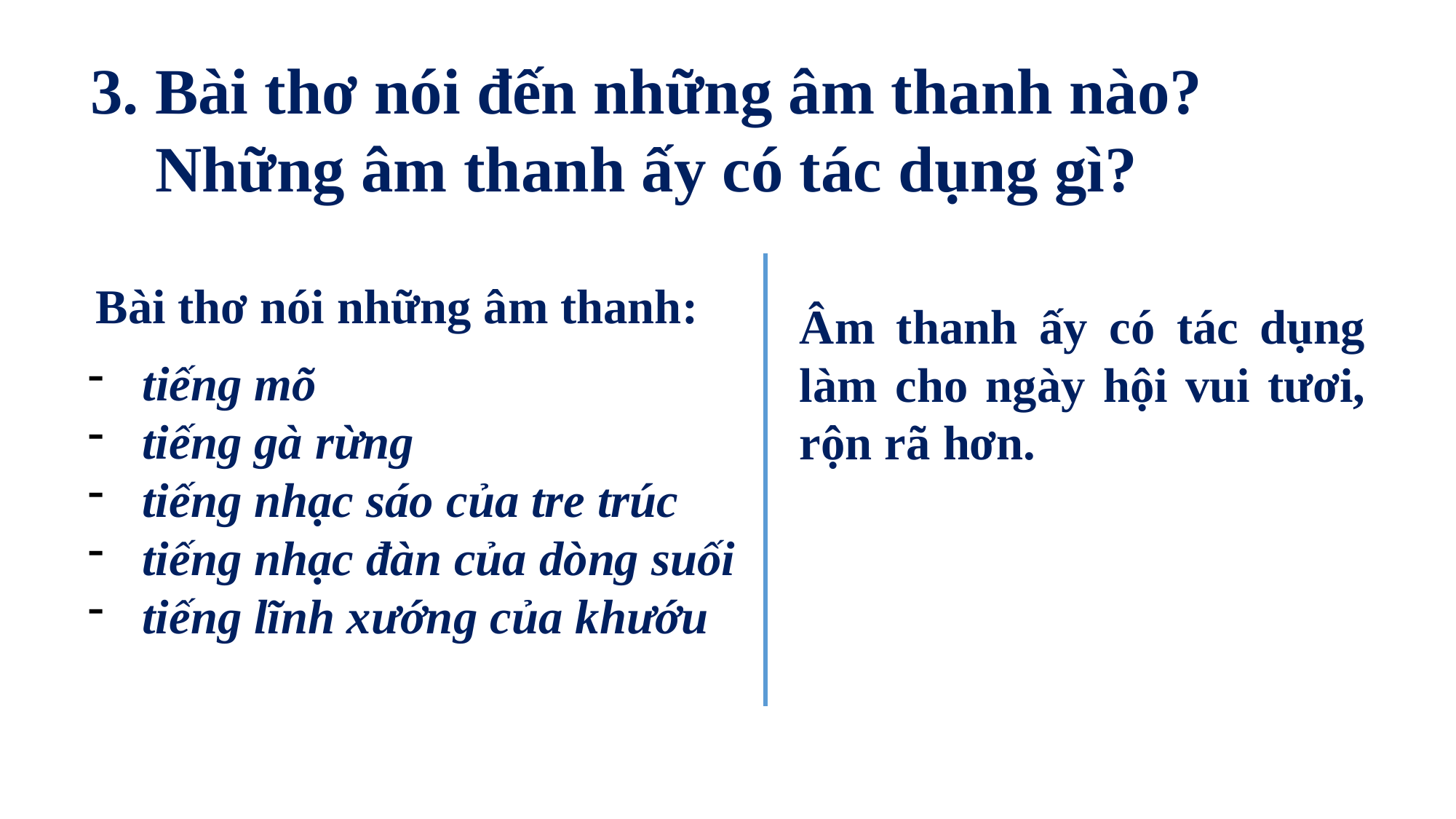

3. Bài thơ nói đến những âm thanh nào? Những âm thanh ấy có tác dụng gì?
 Bài thơ nói những âm thanh:
Âm thanh ấy có tác dụng làm cho ngày hội vui tươi, rộn rã hơn.
tiếng mõ
tiếng gà rừng
tiếng nhạc sáo của tre trúc
tiếng nhạc đàn của dòng suối
tiếng lĩnh xướng của khướu